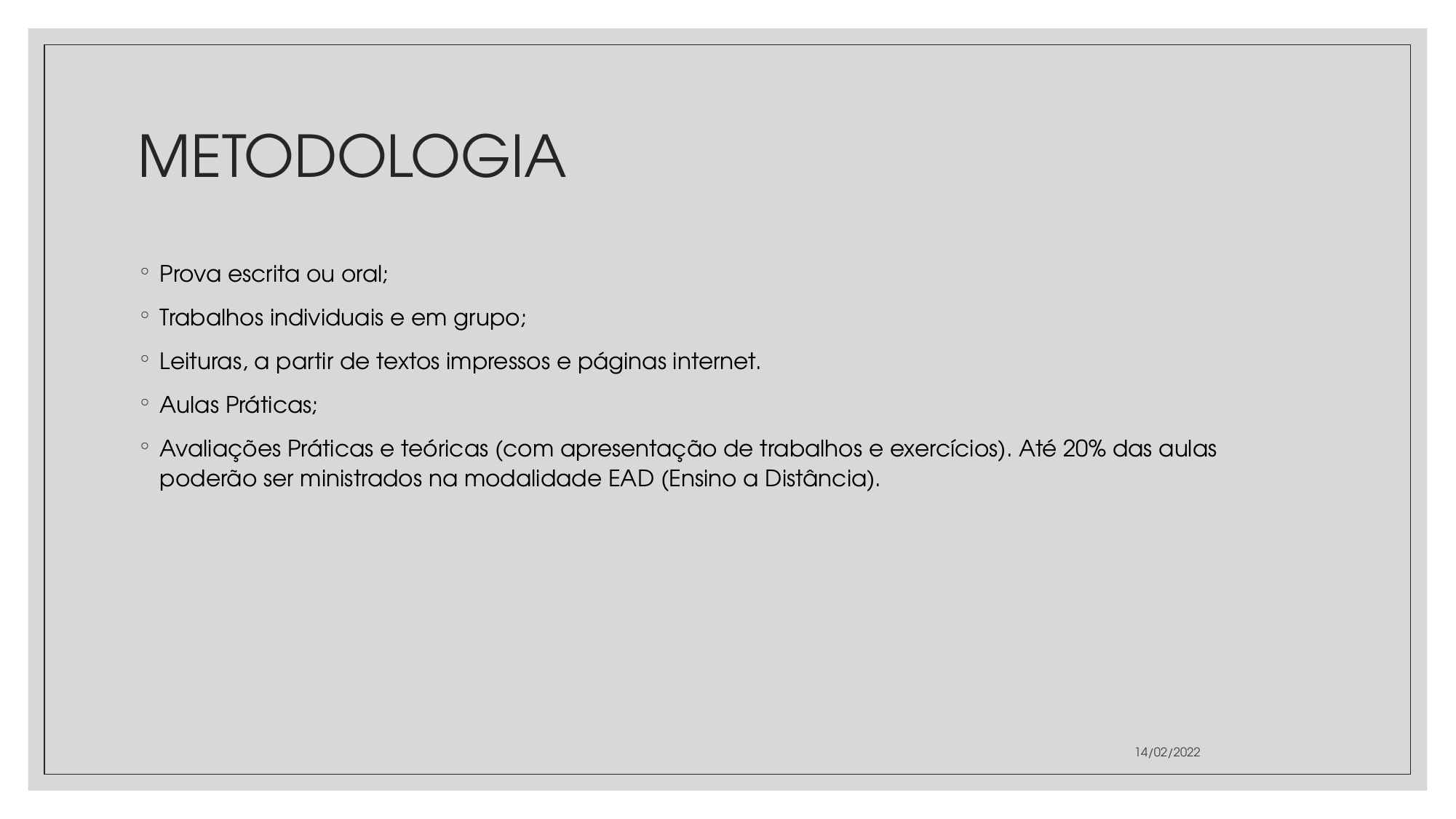

# METODOLOGIA
Prova escrita ou oral;
Trabalhos individuais e em grupo;
Leituras, a partir de textos impressos e páginas internet.
Aulas Práticas;
Avaliações Práticas e teóricas (com apresentação de trabalhos e exercícios). Até 20% das aulas poderão ser ministrados na modalidade EAD (Ensino a Distância).
14/02/2022